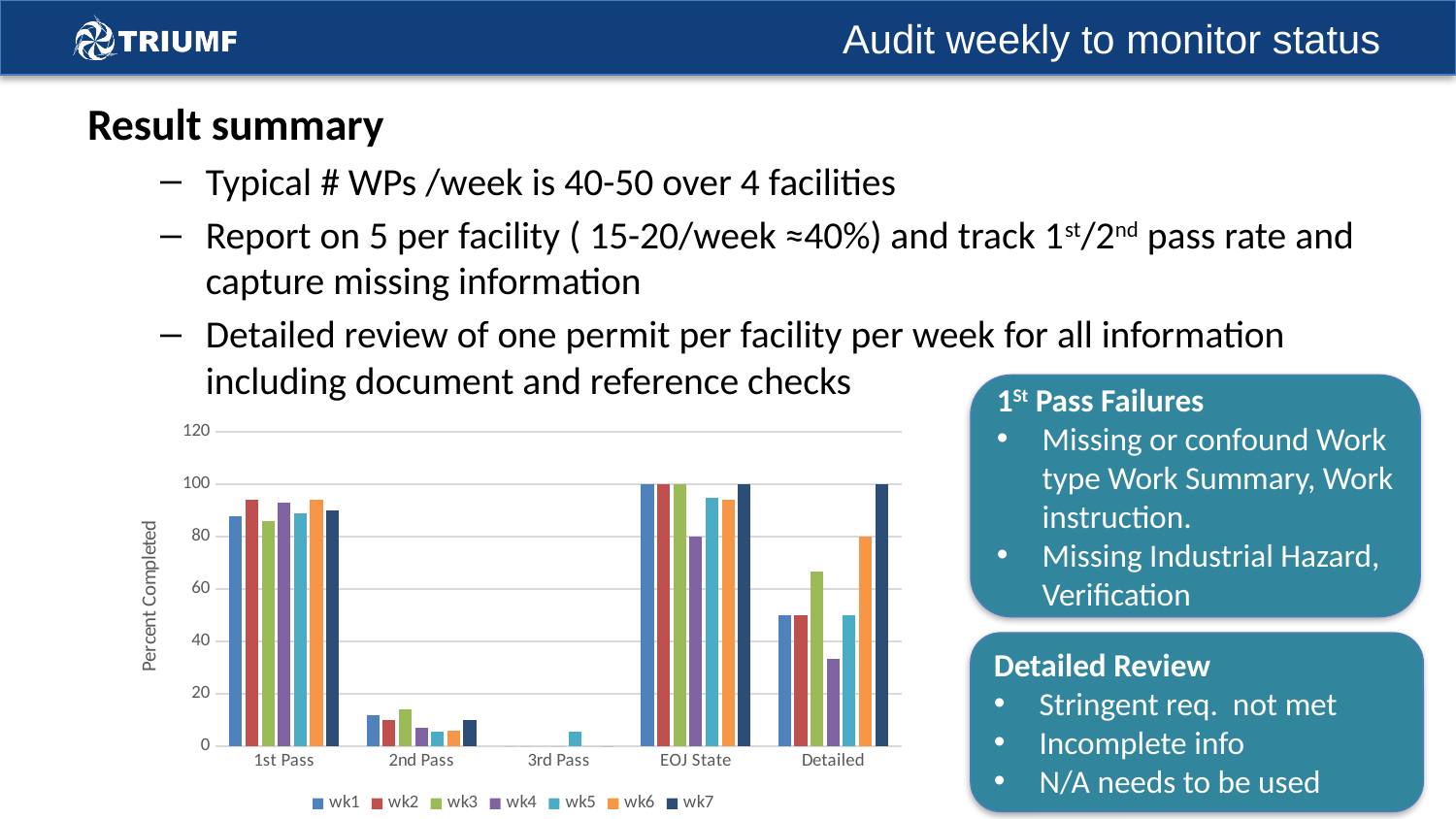

# Audit weekly to monitor status
Result summary
Typical # WPs /week is 40-50 over 4 facilities
Report on 5 per facility ( 15-20/week ≈40%) and track 1st/2nd pass rate and capture missing information
Detailed review of one permit per facility per week for all information including document and reference checks

1St Pass Failures
Missing or confound Work type Work Summary, Work instruction.
Missing Industrial Hazard, Verification

### Chart

| Category | wk1 | wk2 | wk3 | wk4 | wk5 | wk6 | wk7 |
|---|---|---|---|---|---|---|---|
| 1st Pass | 88.0 | 94.0 | 86.0 | 93.0 | 89.0 | 94.0 | 90.0 |
| 2nd Pass | 12.0 | 10.0 | 14.0 | 7.0 | 5.5 | 6.0 | 10.0 |
| 3rd Pass | 0.0 | 0.0 | 0.0 | 0.0 | 5.5 | 0.0 | 0.0 |
| EOJ State | 100.0 | 100.0 | 100.0 | 80.0 | 95.0 | 94.0 | 100.0 |
| Detailed | 50.0 | 50.0 | 66.7 | 33.3 | 50.0 | 80.0 | 100.0 |
Detailed Review
Stringent req.  not met
Incomplete info
N/A needs to be used